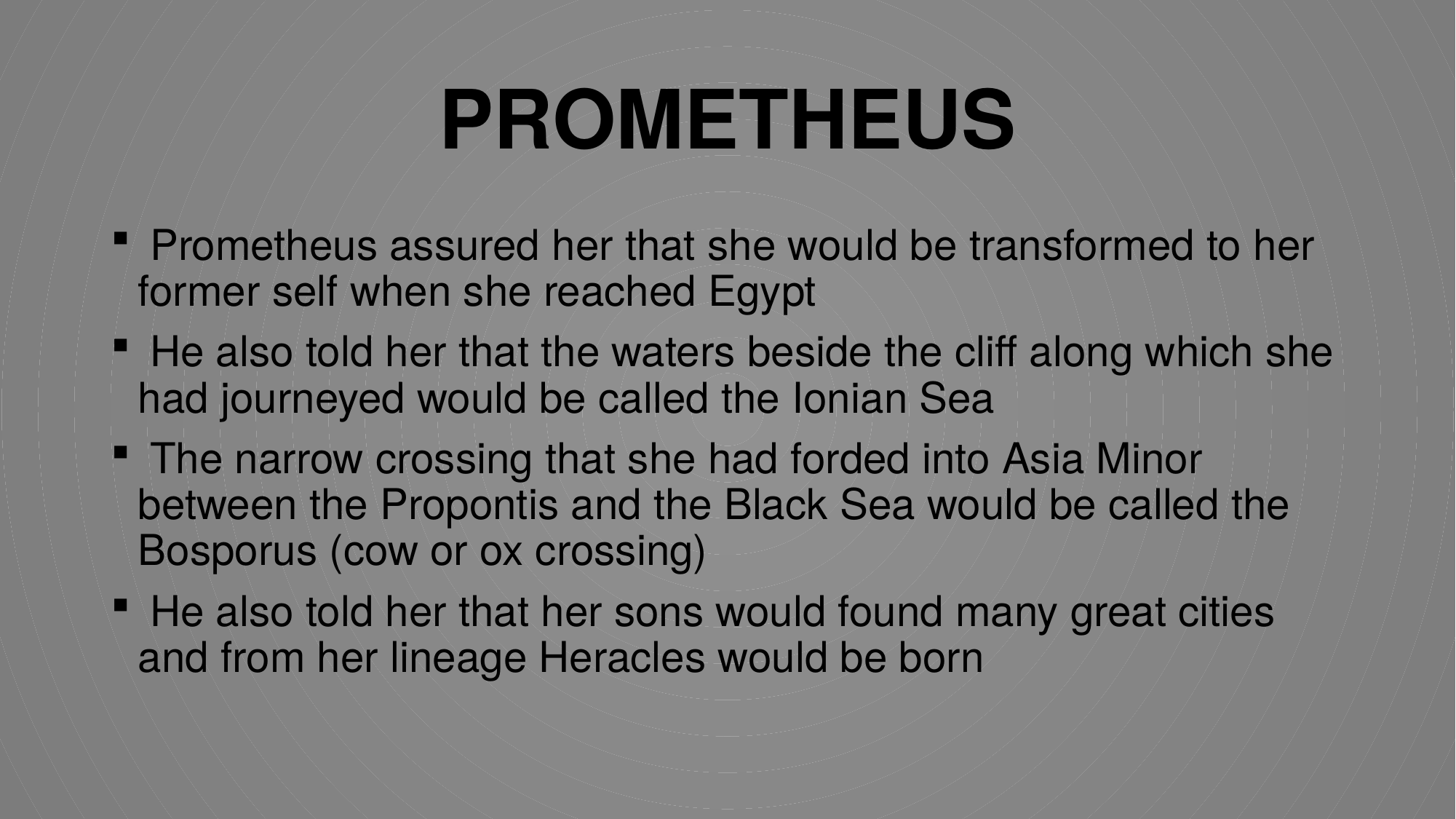

# PROMETHEUS
 Prometheus assured her that she would be transformed to her former self when she reached Egypt
 He also told her that the waters beside the cliff along which she had journeyed would be called the Ionian Sea
 The narrow crossing that she had forded into Asia Minor between the Propontis and the Black Sea would be called the Bosporus (cow or ox crossing)
 He also told her that her sons would found many great cities and from her lineage Heracles would be born